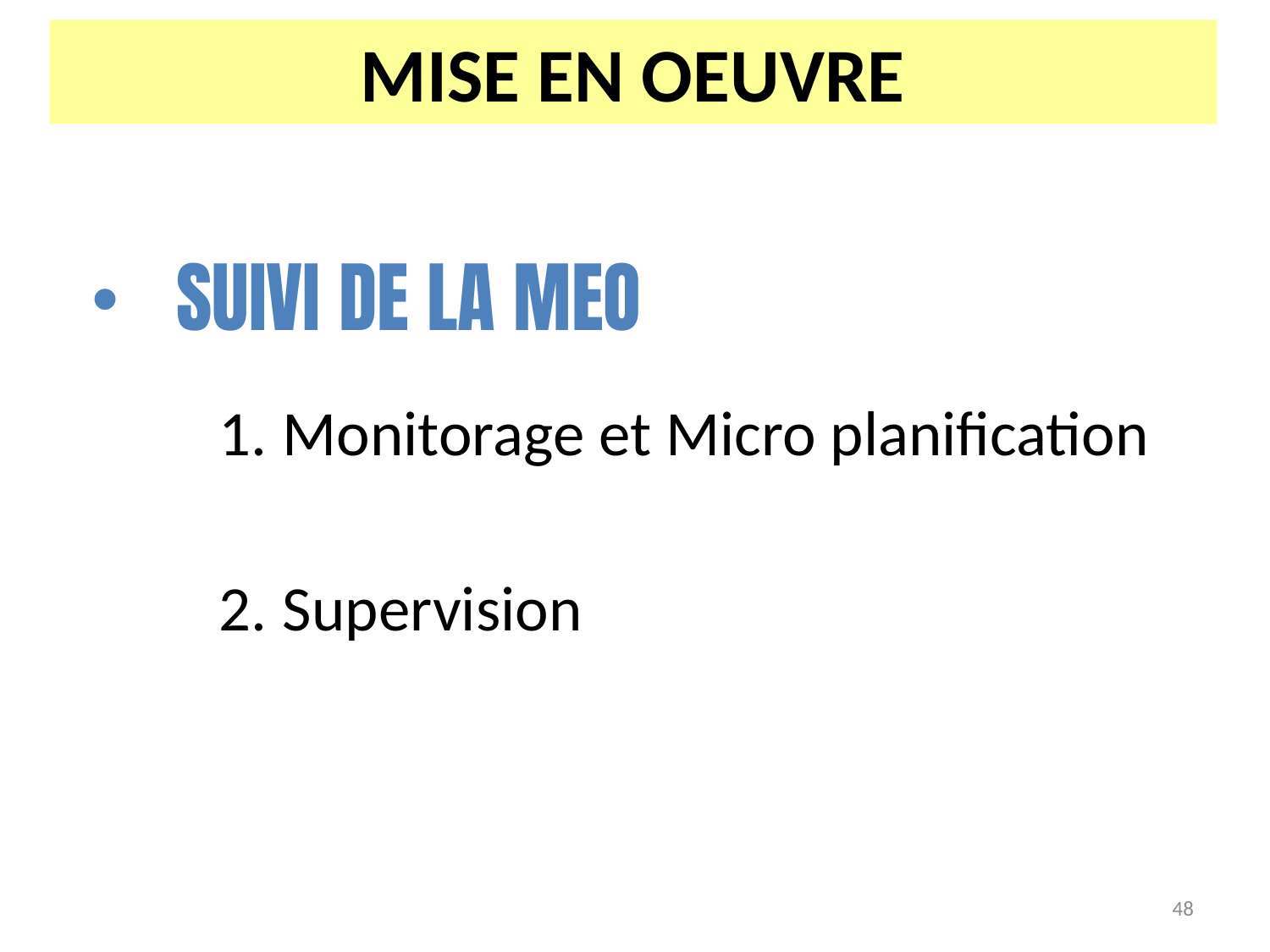

# MISE EN OEUVRE

SUIVI DE LA MEO

Monitorage et Micro planification

Supervision

48